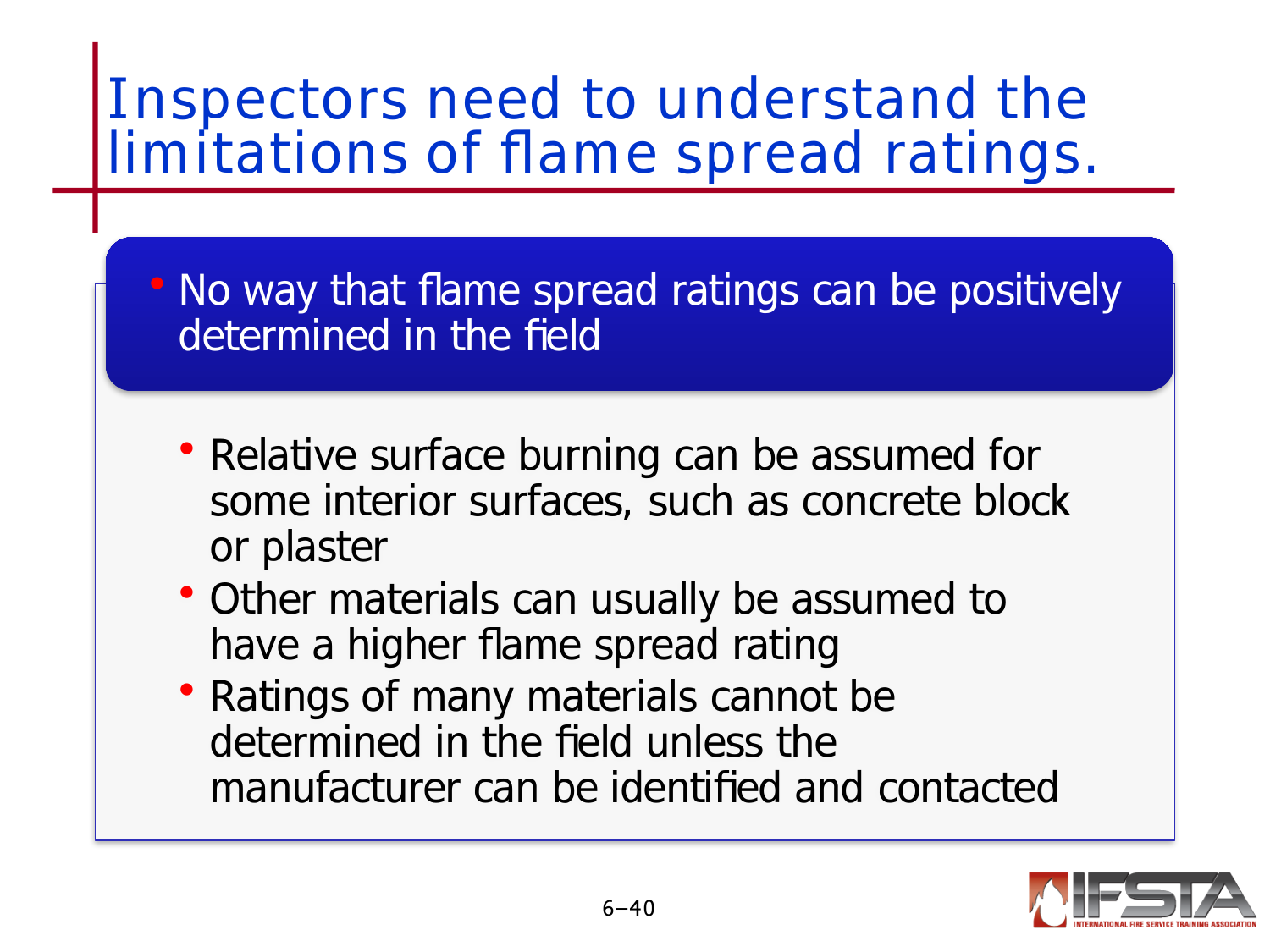

# Inspectors need to understand the limitations of flame spread ratings.
Relative surface burning can be assumed for some interior surfaces, such as concrete block or plaster
Other materials can usually be assumed to have a higher flame spread rating
Ratings of many materials cannot be determined in the field unless the manufacturer can be identified and contacted
No way that flame spread ratings can be positively determined in the field
6–40